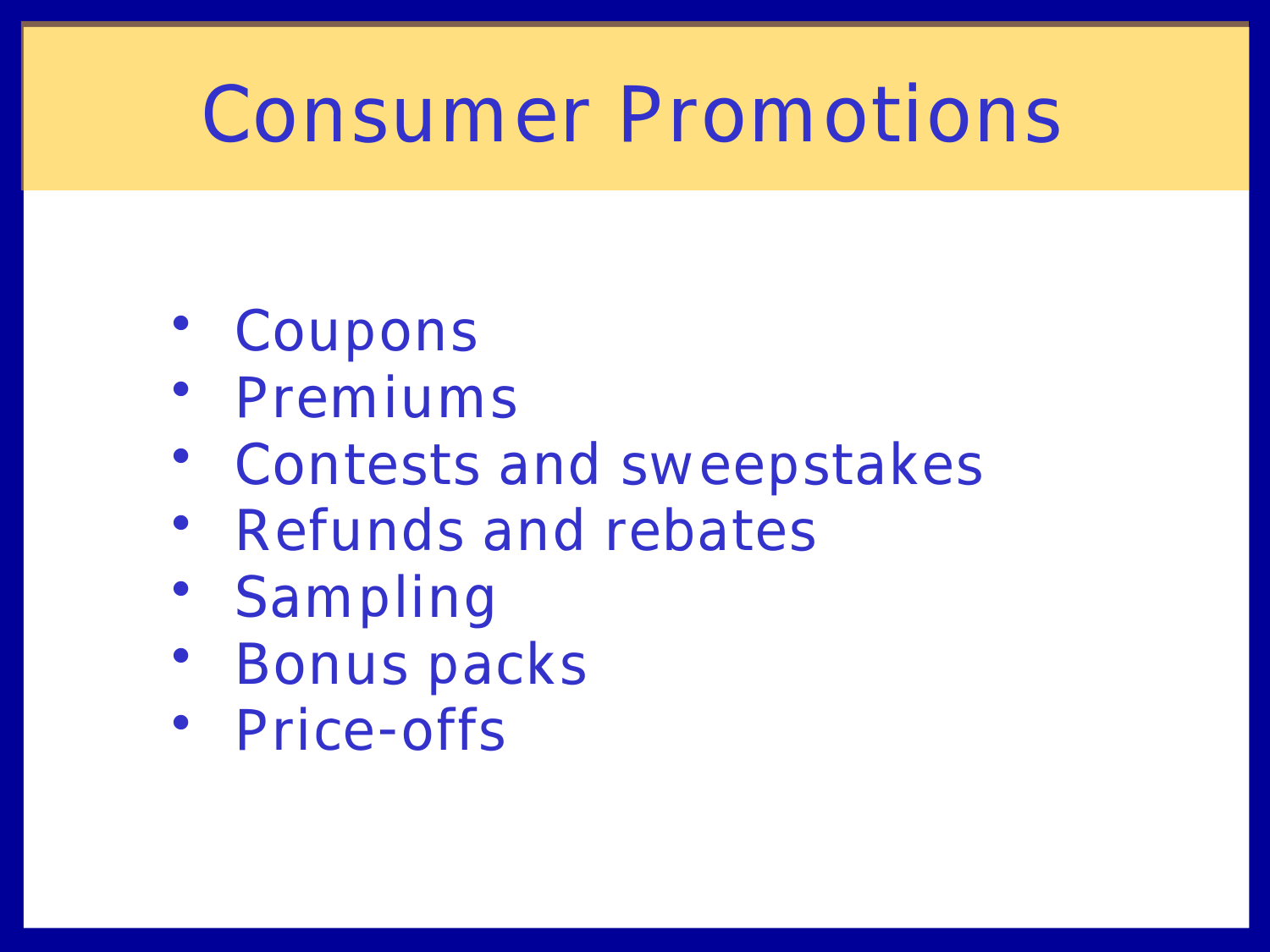

# Consumer Promotions
Coupons
Premiums
Contests and sweepstakes
Refunds and rebates
Sampling
Bonus packs
Price-offs